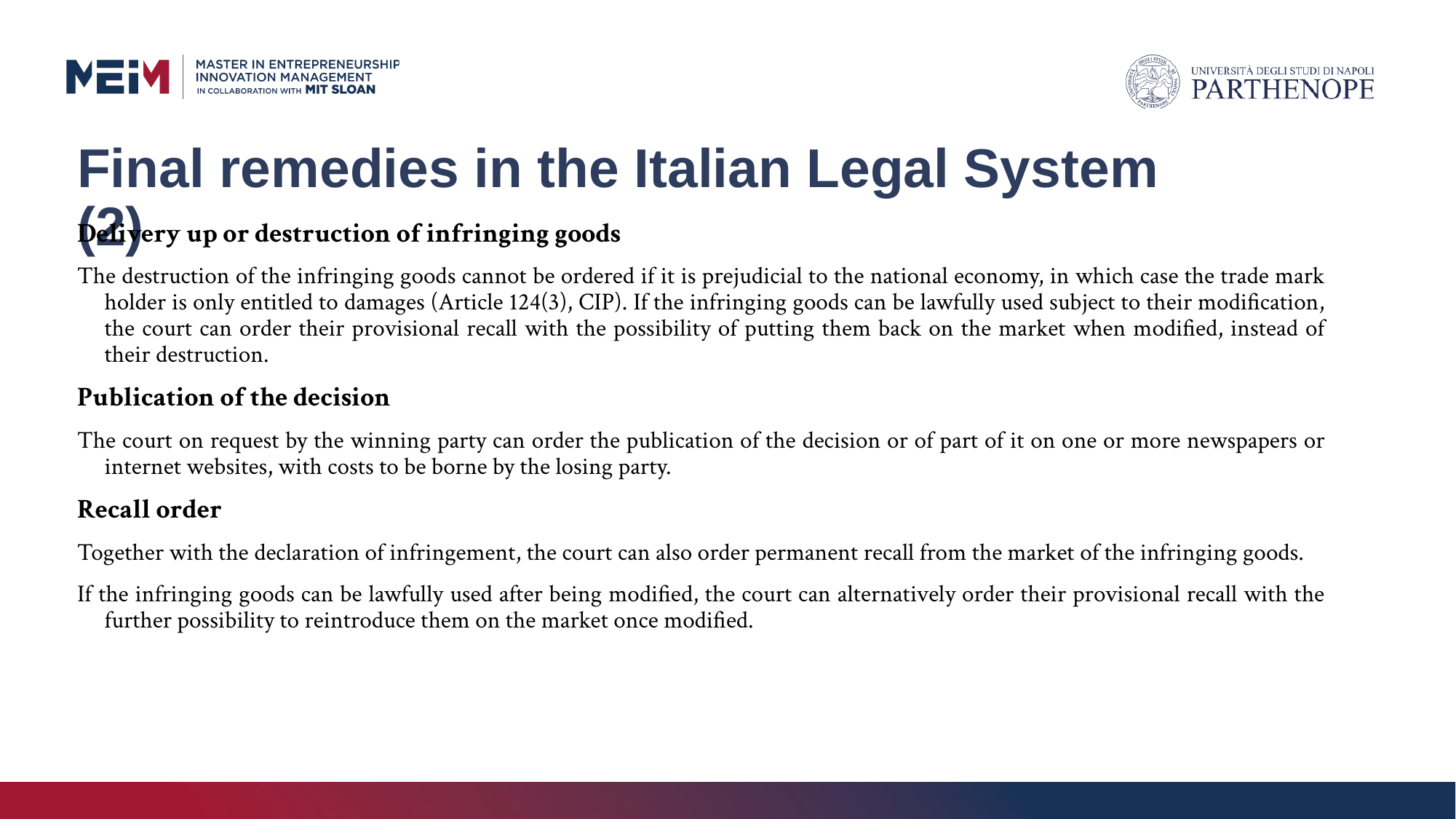

# Final remedies in the Italian Legal System (2)
Delivery up or destruction of infringing goods
The destruction of the infringing goods cannot be ordered if it is prejudicial to the national economy, in which case the trade mark holder is only entitled to damages (Article 124(3), CIP). If the infringing goods can be lawfully used subject to their modification, the court can order their provisional recall with the possibility of putting them back on the market when modified, instead of their destruction.
Publication of the decision
The court on request by the winning party can order the publication of the decision or of part of it on one or more newspapers or internet websites, with costs to be borne by the losing party.
Recall order
Together with the declaration of infringement, the court can also order permanent recall from the market of the infringing goods.
If the infringing goods can be lawfully used after being modified, the court can alternatively order their provisional recall with the further possibility to reintroduce them on the market once modified.